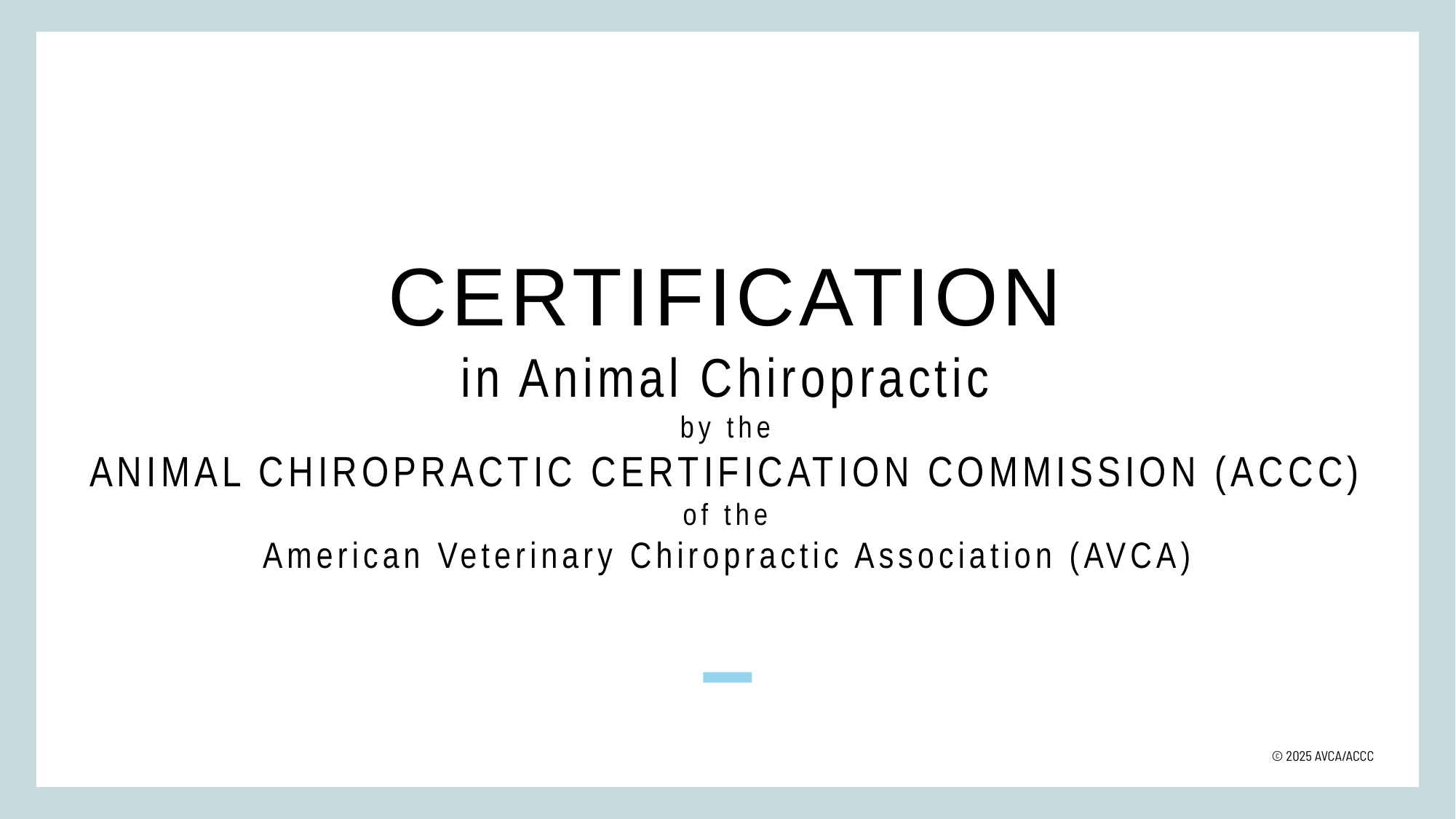

# CERTIFICATION in Animal Chiropractic by the Animal Chiropractic Certification Commission (ACCC) of the American Veterinary Chiropractic Association (AVCA)
© 2025 AVCA/ACCC